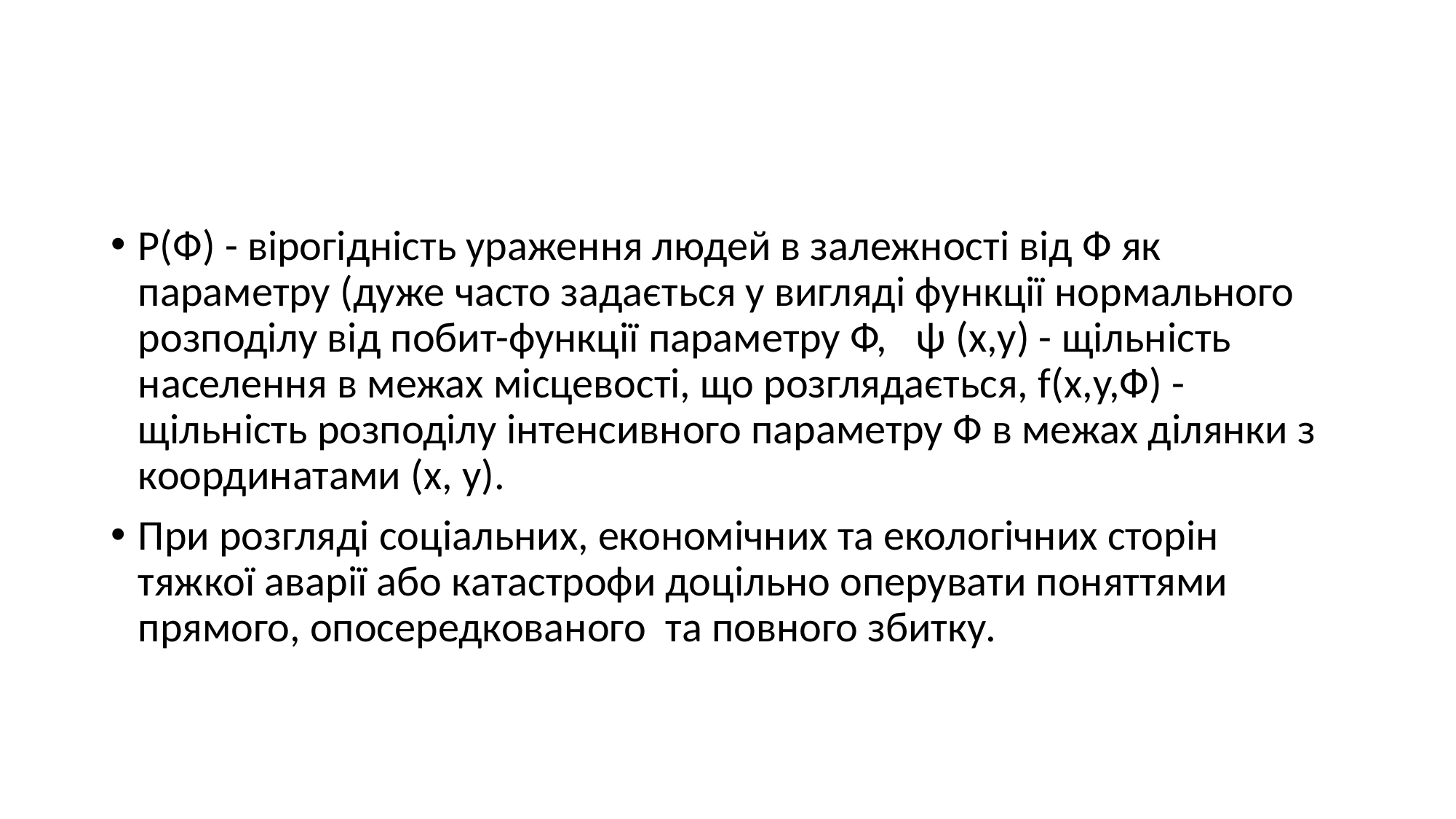

#
Р(Ф) - вірогідність ураження людей в залежності від Ф як параметру (дуже часто задається у вигляді функції нормального розподілу від побит-функції параметру Ф,   ψ (х,у) - щільність населення в межах місцевості, що розглядається, f(x,y,Ф) - щільність розподілу інтенсивного параметру Ф в межах ділянки з координатами (x, y).
При розгляді соціальних, економічних та екологічних сторін тяжкої аварії або катастрофи доцільно оперувати поняттями прямого, опосередкованого  та повного збитку.